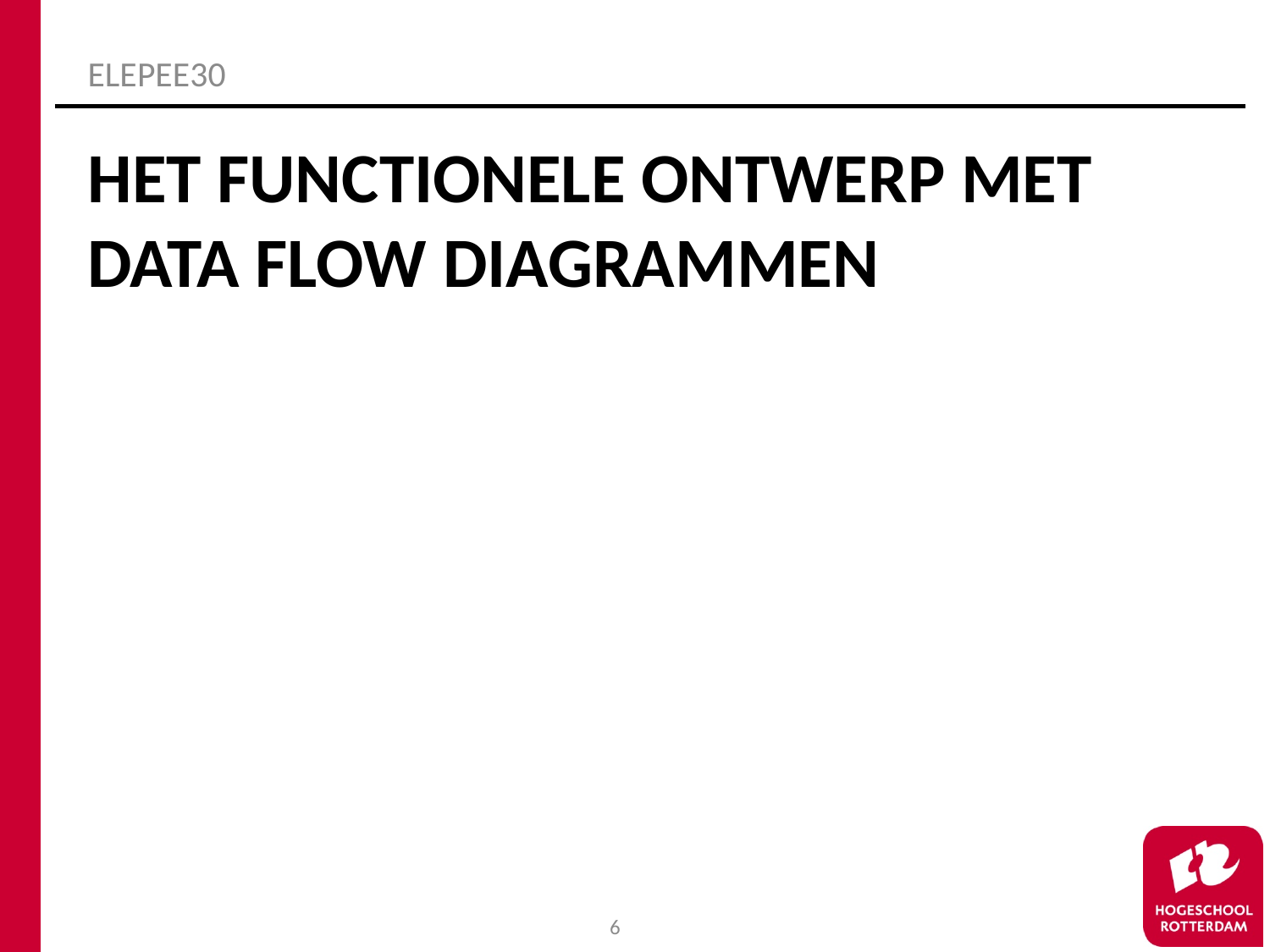

ELEPEE30
# het functionele ontwerp met data flow diagrammen
6